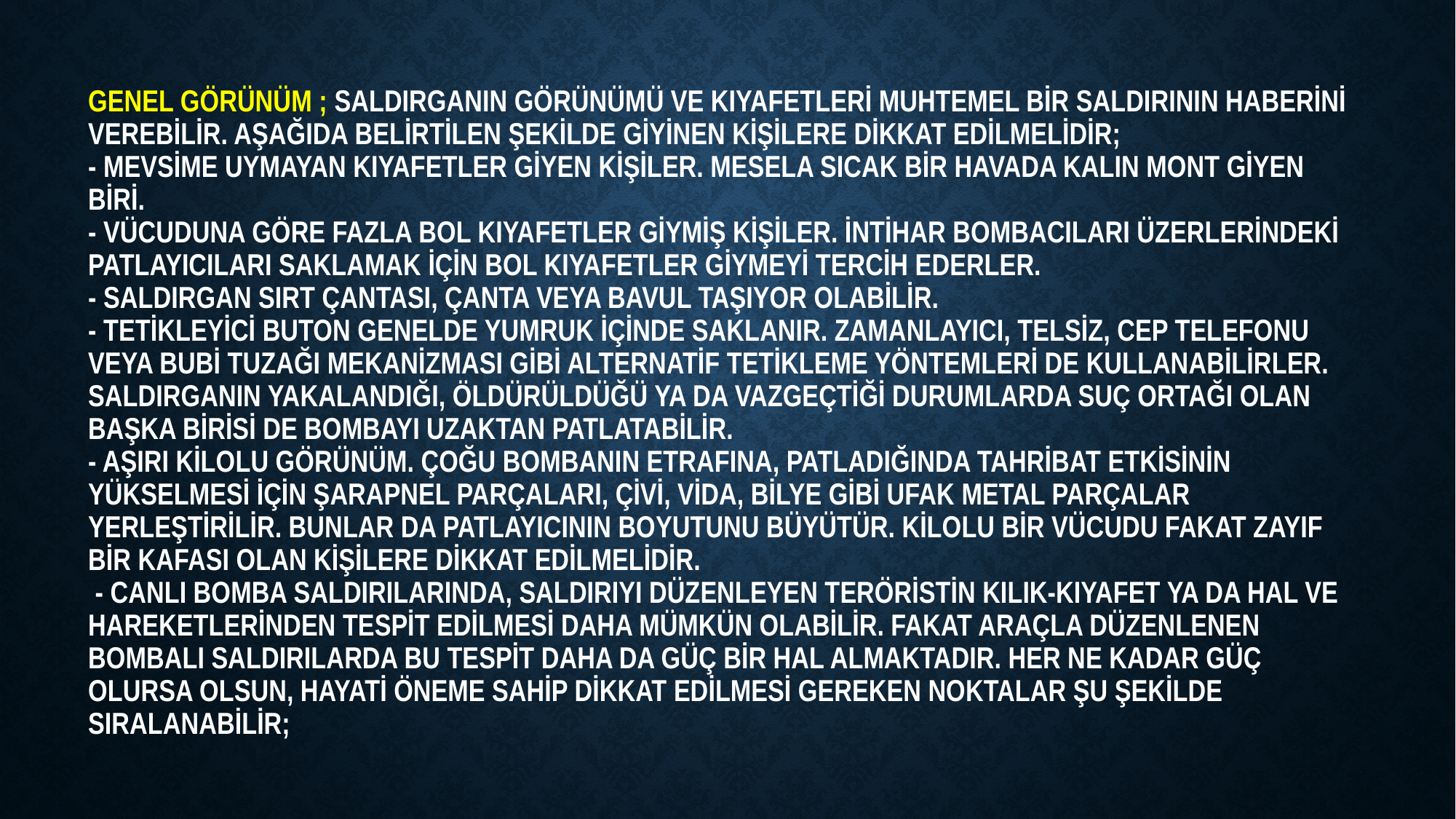

# Genel Görünüm ; Saldırganın görünümü ve kıyafetleri muhtemel bir saldırının haberini verebilir. Aşağıda belirtilen şekilde giyinen kişilere dikkat edilmelidir;  - Mevsime uymayan kıyafetler giyen kişiler. Mesela sıcak bir havada kalın mont giyen biri.  - Vücuduna göre fazla bol kıyafetler giymiş kişiler. İntihar bombacıları üzerlerindeki patlayıcıları saklamak için bol kıyafetler giymeyi tercih ederler.  - Saldırgan sırt çantası, çanta veya bavul taşıyor olabilir.  - Tetikleyici buton genelde yumruk içinde saklanır. Zamanlayıcı, telsiz, cep telefonu veya bubi tuzağı mekanizması gibi alternatif tetikleme yöntemleri de kullanabilirler. Saldırganın yakalandığı, öldürüldüğü ya da vazgeçtiği durumlarda suç ortağı olan başka birisi de bombayı uzaktan patlatabilir.  - Aşırı kilolu görünüm. Çoğu bombanın etrafına, patladığında tahribat etkisinin yükselmesi için şarapnel parçaları, çivi, vida, bilye gibi ufak metal parçalar yerleştirilir. Bunlar da patlayıcının boyutunu büyütür. Kilolu bir vücudu fakat zayıf bir kafası olan kişilere dikkat edilmelidir.   - Canlı bomba saldırılarında, saldırıyı düzenleyen teröristin kılık-kıyafet ya da hal ve hareketlerinden tespit edilmesi daha mümkün olabilir. Fakat araçla düzenlenen bombalı saldırılarda bu tespit daha da güç bir hal almaktadır. Her ne kadar güç olursa olsun, hayati öneme sahip dikkat edilmesi gereken noktalar şu şekilde sıralanabilir;